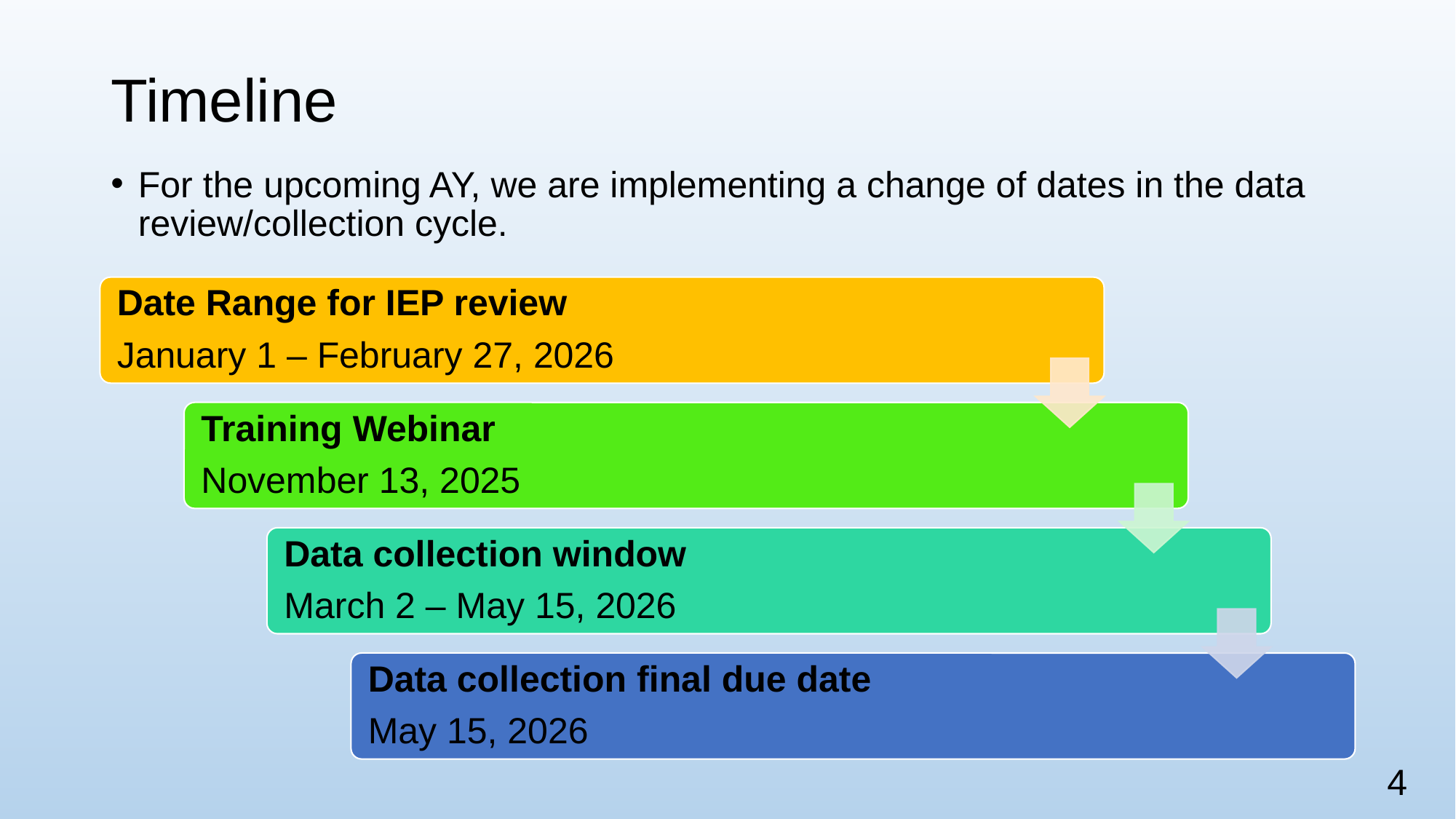

# Timeline
For the upcoming AY, we are implementing a change of dates in the data review/collection cycle.
Date Range for IEP review
January 1 – February 27, 2026
Training Webinar
November 13, 2025
Data collection window
March 2 – May 15, 2026
Data collection final due date
May 15, 2026

4